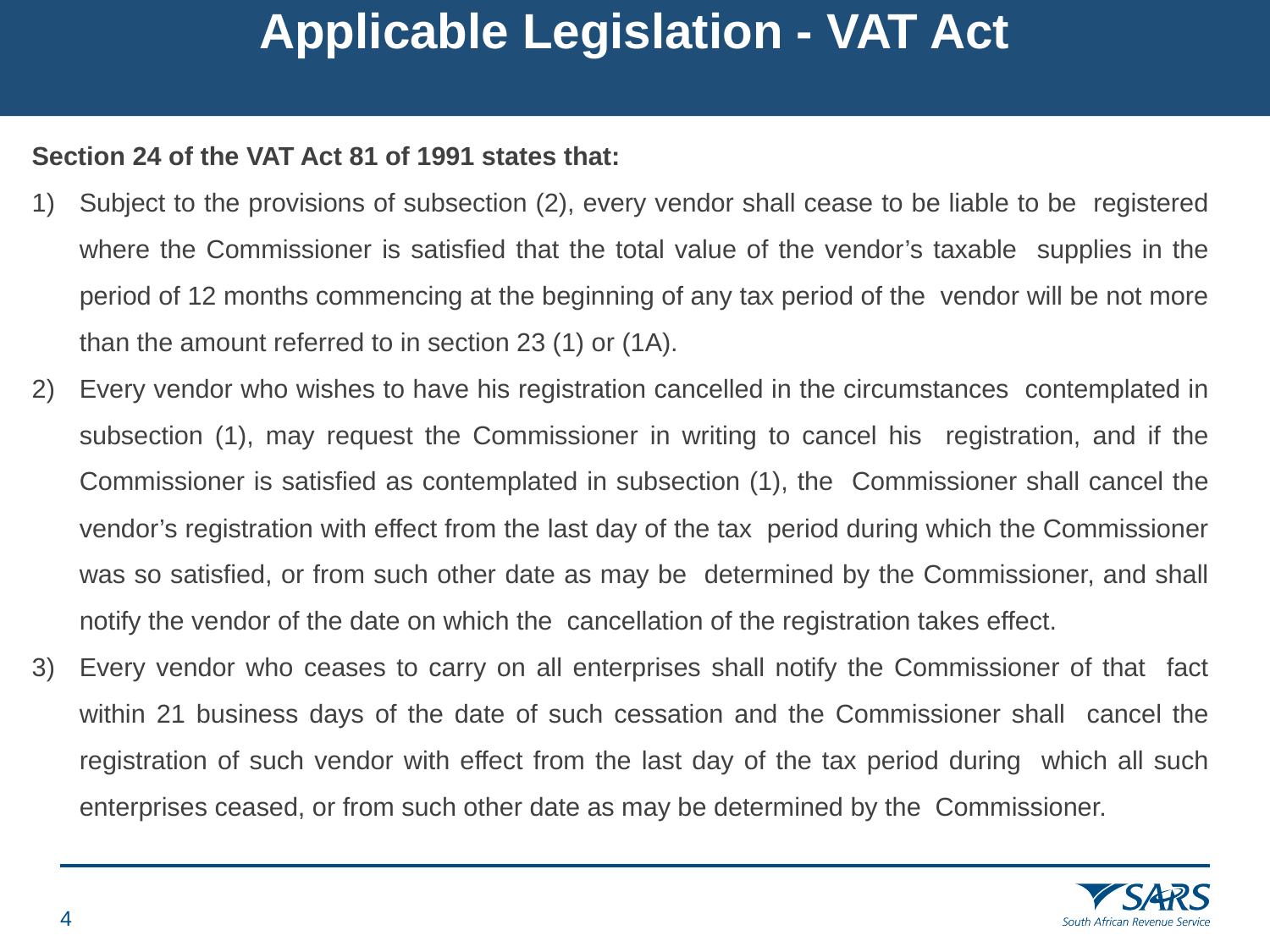

# Applicable Legislation - VAT Act
Section 24 of the VAT Act 81 of 1991 states that:
Subject to the provisions of subsection (2), every vendor shall cease to be liable to be  registered where the Commissioner is satisfied that the total value of the vendor’s taxable  supplies in the period of 12 months commencing at the beginning of any tax period of the  vendor will be not more than the amount referred to in section 23 (1) or (1A).
Every vendor who wishes to have his registration cancelled in the circumstances  contemplated in subsection (1), may request the Commissioner in writing to cancel his  registration, and if the Commissioner is satisfied as contemplated in subsection (1), the  Commissioner shall cancel the vendor’s registration with effect from the last day of the tax  period during which the Commissioner was so satisfied, or from such other date as may be  determined by the Commissioner, and shall notify the vendor of the date on which the  cancellation of the registration takes effect.
Every vendor who ceases to carry on all enterprises shall notify the Commissioner of that  fact within 21 business days of the date of such cessation and the Commissioner shall  cancel the registration of such vendor with effect from the last day of the tax period during  which all such enterprises ceased, or from such other date as may be determined by the  Commissioner.

4